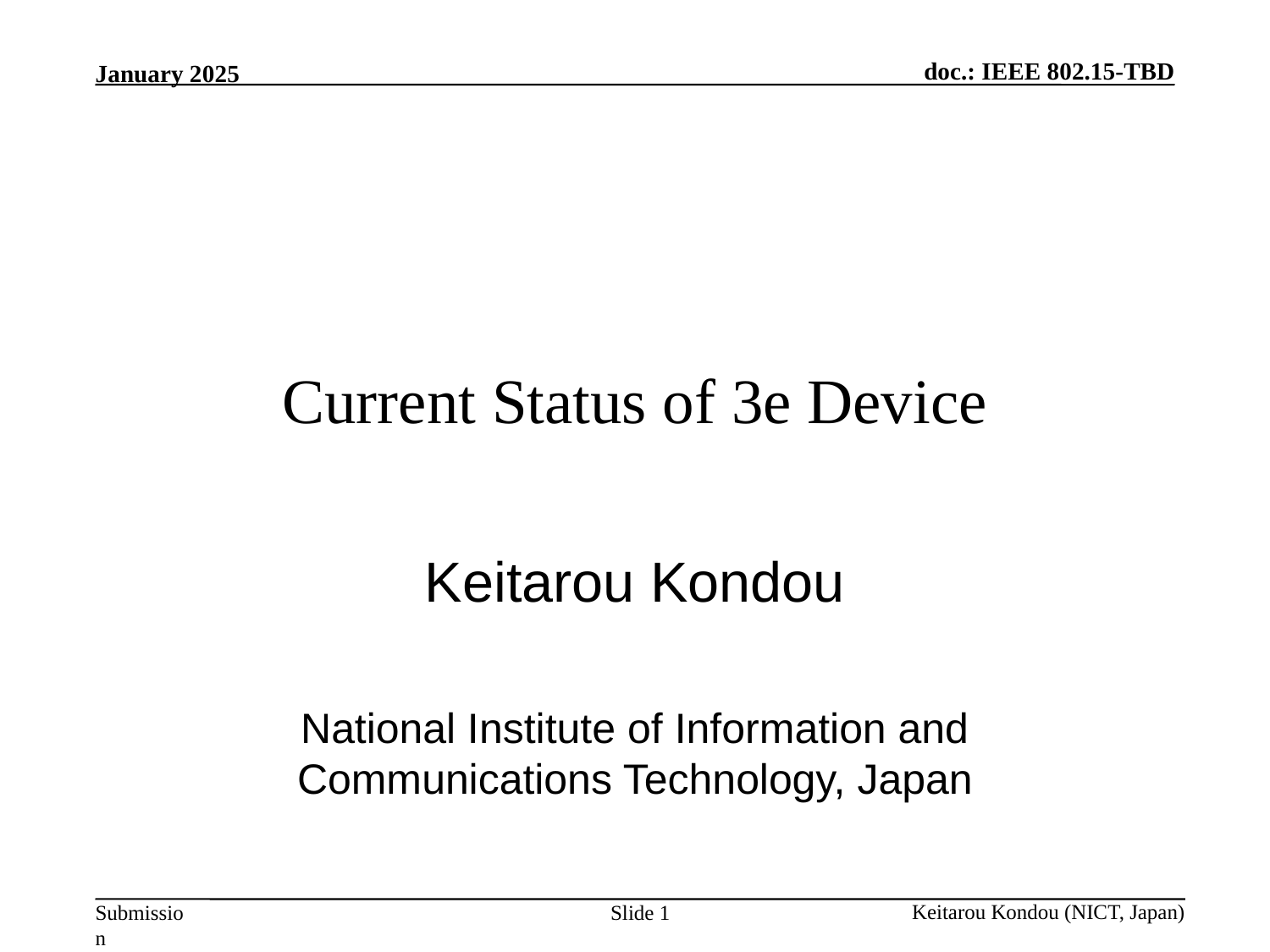

# Current Status of 3e Device
Keitarou Kondou

National Institute of Information and Communications Technology, Japan
Slide 1